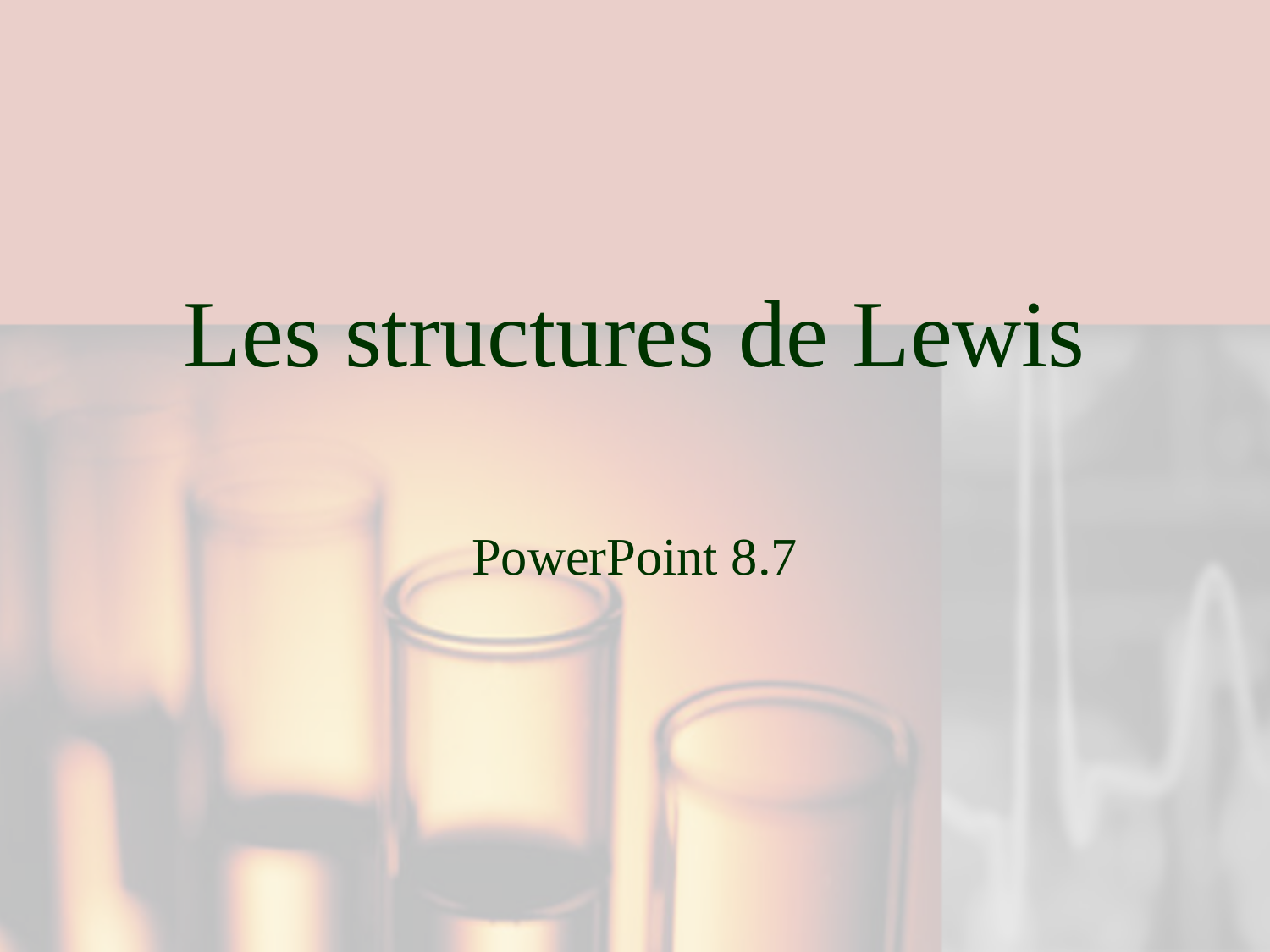

# Les structures de Lewis
PowerPoint 8.7